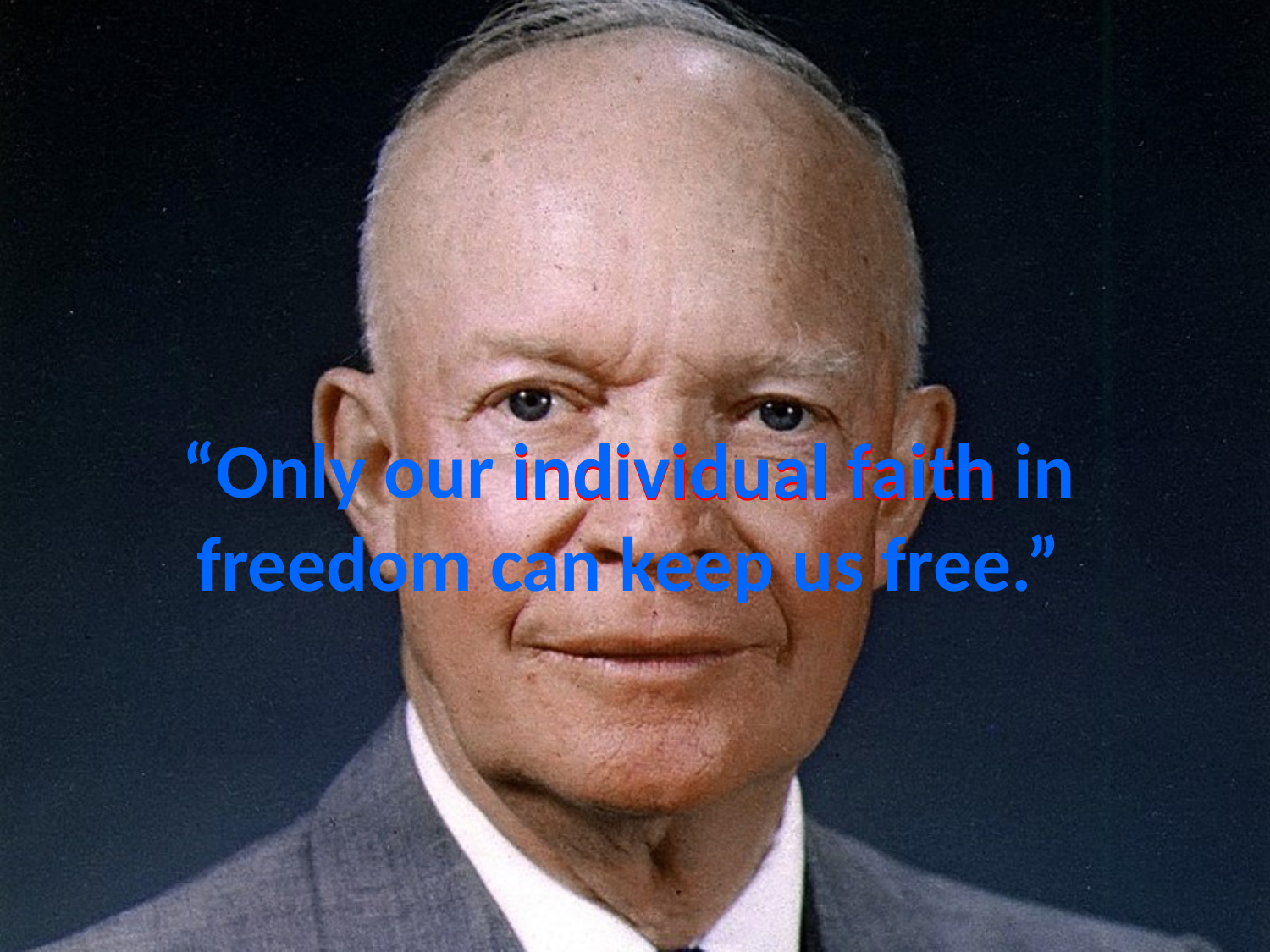

# “Only our individual faith in freedom can keep us free.”
individual faith